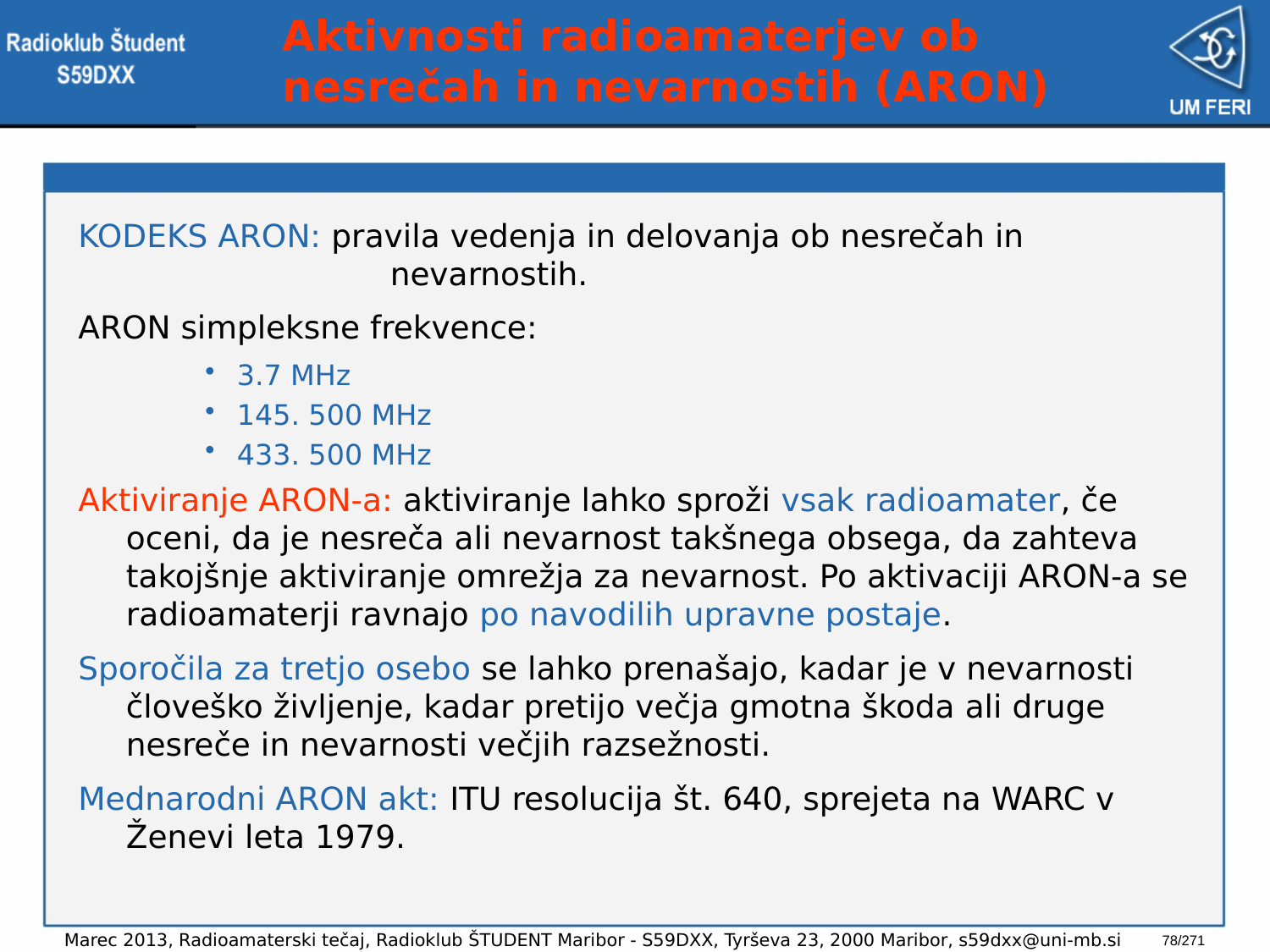

# Aktivnosti radioamaterjev ob nesrečah in nevarnostih (ARON)
KODEKS ARON: pravila vedenja in delovanja ob nesrečah in 			 nevarnostih.
ARON simpleksne frekvence:
3.7 MHz
145. 500 MHz
433. 500 MHz
Aktiviranje ARON-a: aktiviranje lahko sproži vsak radioamater, če oceni, da je nesreča ali nevarnost takšnega obsega, da zahteva takojšnje aktiviranje omrežja za nevarnost. Po aktivaciji ARON-a se radioamaterji ravnajo po navodilih upravne postaje.
Sporočila za tretjo osebo se lahko prenašajo, kadar je v nevarnosti človeško življenje, kadar pretijo večja gmotna škoda ali druge nesreče in nevarnosti večjih razsežnosti.
Mednarodni ARON akt: ITU resolucija št. 640, sprejeta na WARC v Ženevi leta 1979.